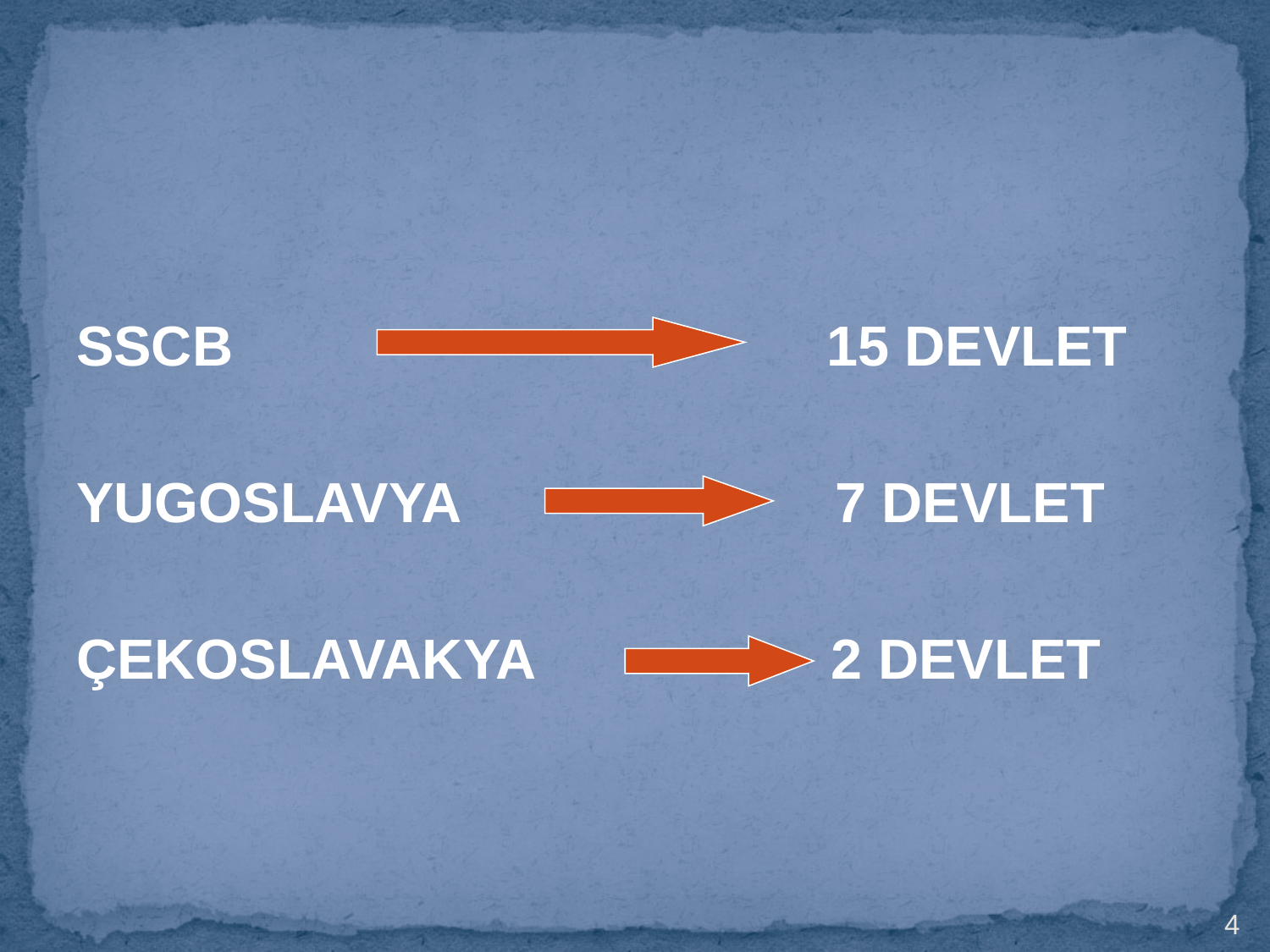

SSCB                                      15 DEVLET

YUGOSLAVYA                        7 DEVLET

ÇEKOSLAVAKYA                   2 DEVLET

4